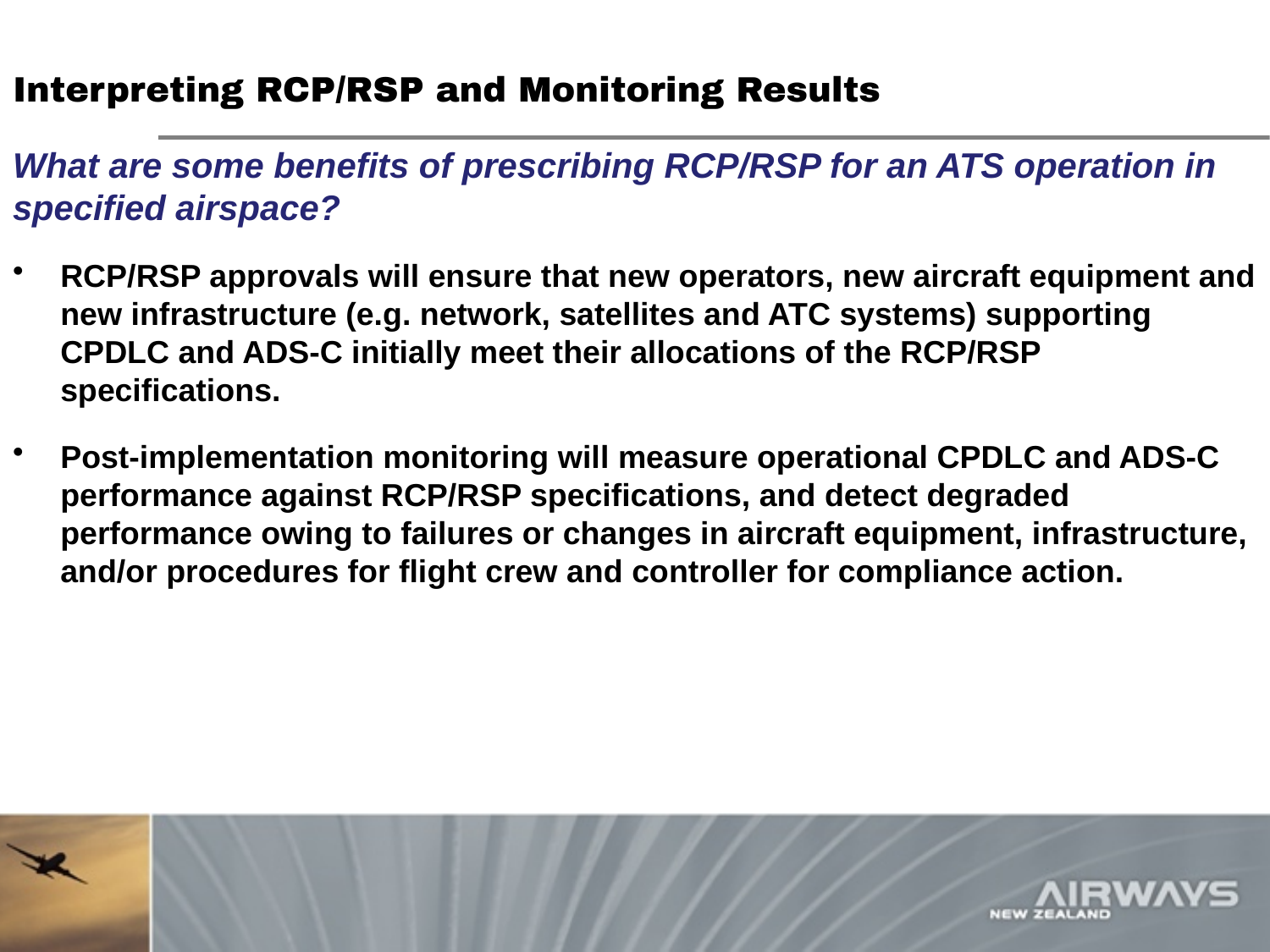

# Interpreting RCP/RSP and Monitoring Results
What are some benefits of prescribing RCP/RSP for an ATS operation in specified airspace?

RCP/RSP approvals will ensure that new operators, new aircraft equipment and new infrastructure (e.g. network, satellites and ATC systems) supporting CPDLC and ADS-C initially meet their allocations of the RCP/RSP specifications.

Post-implementation monitoring will measure operational CPDLC and ADS-C performance against RCP/RSP specifications, and detect degraded performance owing to failures or changes in aircraft equipment, infrastructure, and/or procedures for flight crew and controller for compliance action.